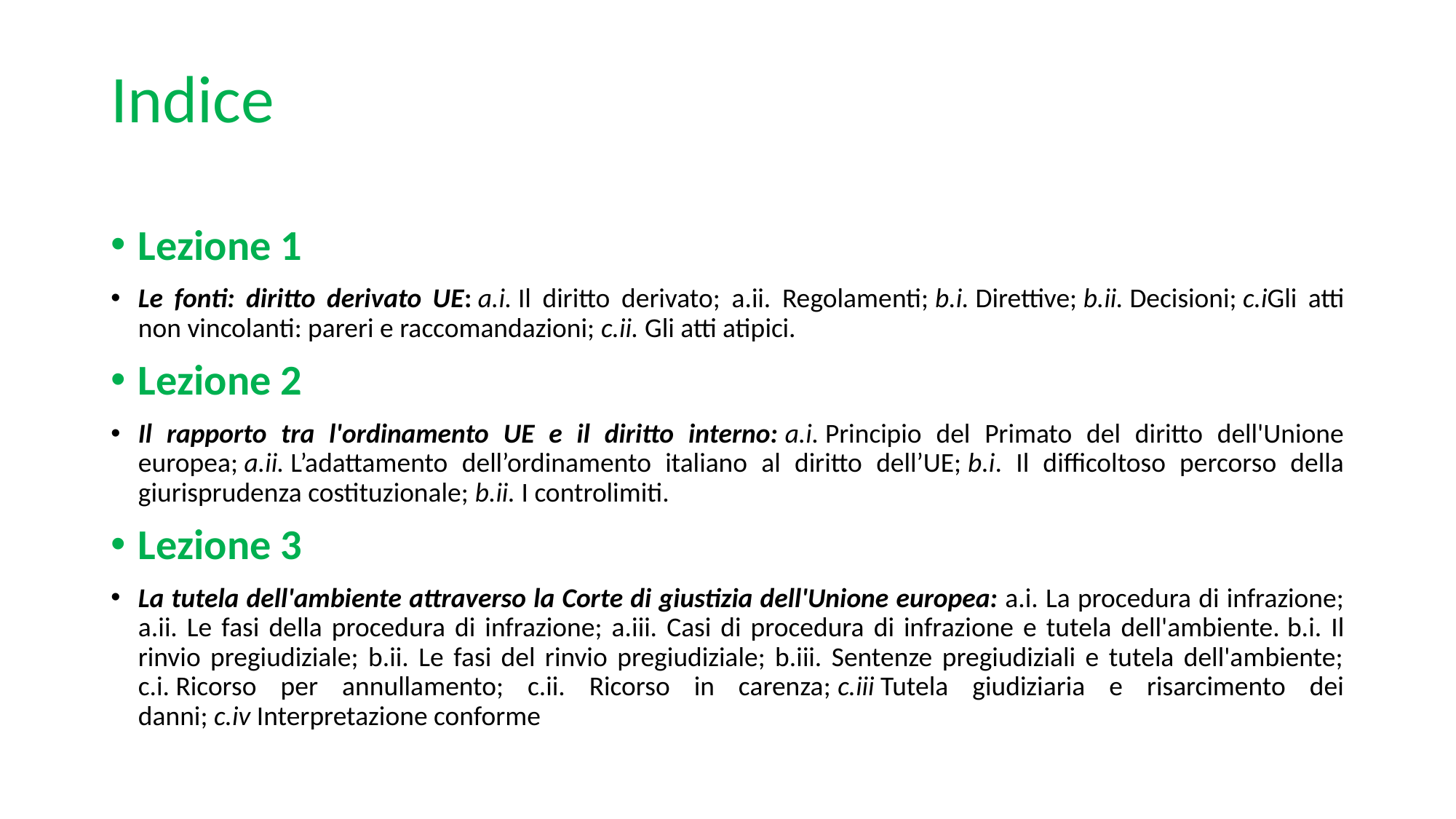

# Indice
Lezione 1
Le fonti: diritto derivato UE: a.i. Il diritto derivato; a.ii. Regolamenti; b.i. Direttive; b.ii. Decisioni; c.iGli atti non vincolanti: pareri e raccomandazioni; c.ii. Gli atti atipici.
Lezione 2
Il rapporto tra l'ordinamento UE e il diritto interno: a.i. Principio del Primato del diritto dell'Unione europea; a.ii. L’adattamento dell’ordinamento italiano al diritto dell’UE; b.i. Il difficoltoso percorso della giurisprudenza costituzionale; b.ii. I controlimiti.
Lezione 3
La tutela dell'ambiente attraverso la Corte di giustizia dell'Unione europea: a.i. La procedura di infrazione; a.ii. Le fasi della procedura di infrazione; a.iii. Casi di procedura di infrazione e tutela dell'ambiente. b.i. Il rinvio pregiudiziale; b.ii. Le fasi del rinvio pregiudiziale; b.iii. Sentenze pregiudiziali e tutela dell'ambiente; c.i. Ricorso per annullamento; c.ii. Ricorso in carenza; c.iii Tutela giudiziaria e risarcimento dei danni; c.iv Interpretazione conforme